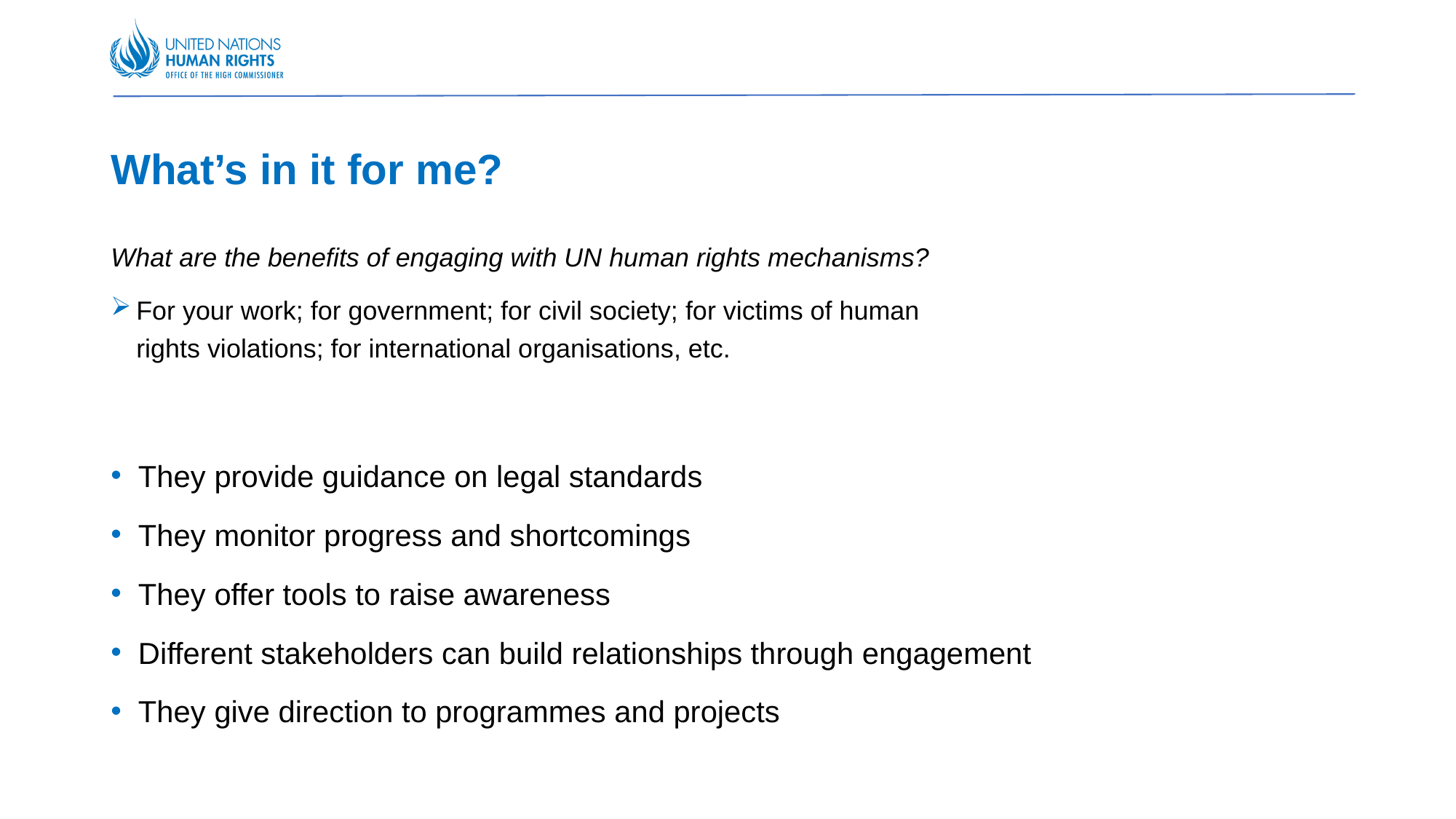

What’s in it for me?
What are the benefits of engaging with UN human rights mechanisms?
For your work; for government; for civil society; for victims of human rights violations; for international organisations, etc.
They provide guidance on legal standards
They monitor progress and shortcomings
They offer tools to raise awareness
Different stakeholders can build relationships through engagement
They give direction to programmes and projects